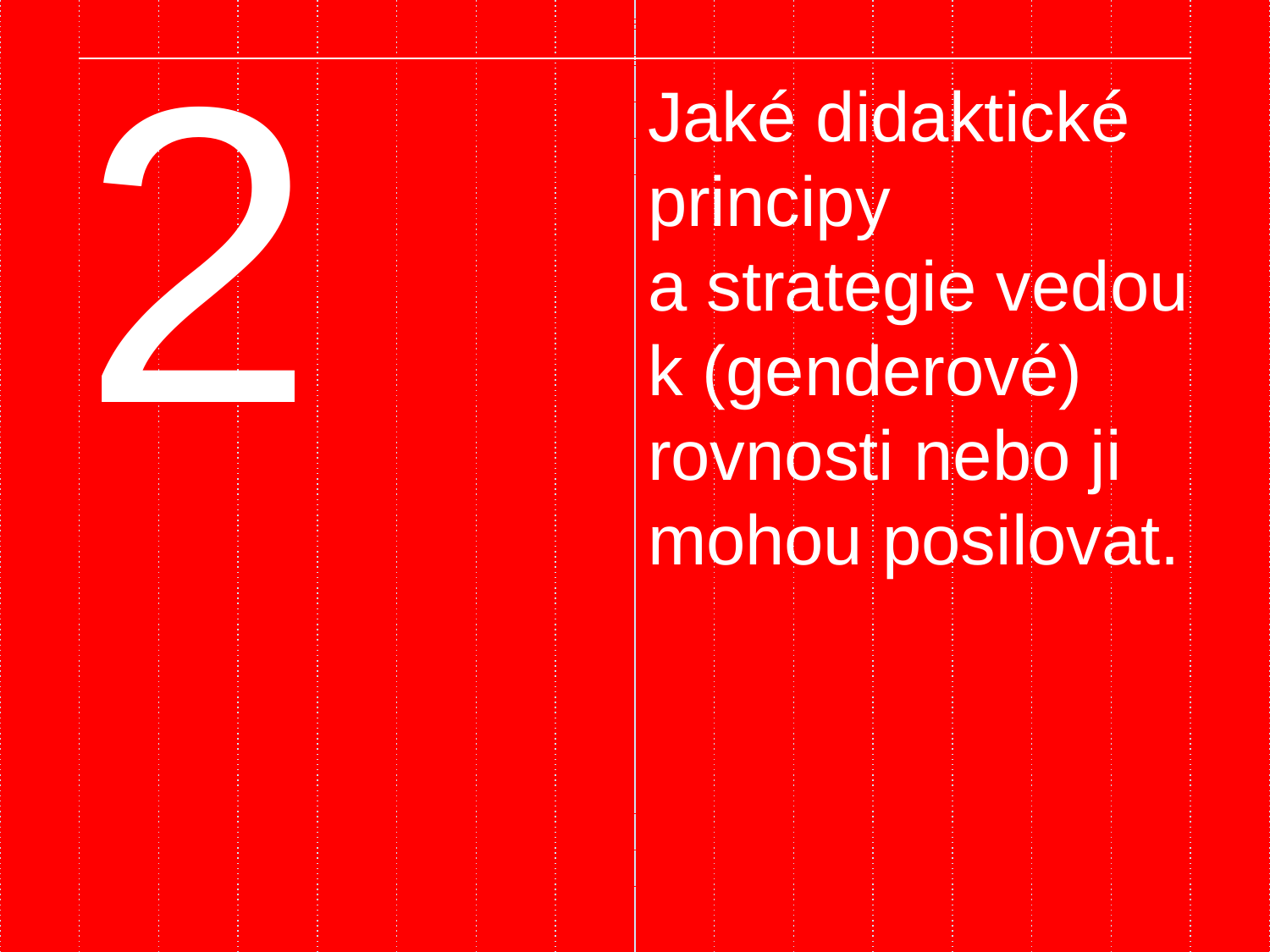

2
Jaké didaktické principy
a strategie vedou
k (genderové) rovnosti nebo ji mohou posilovat.